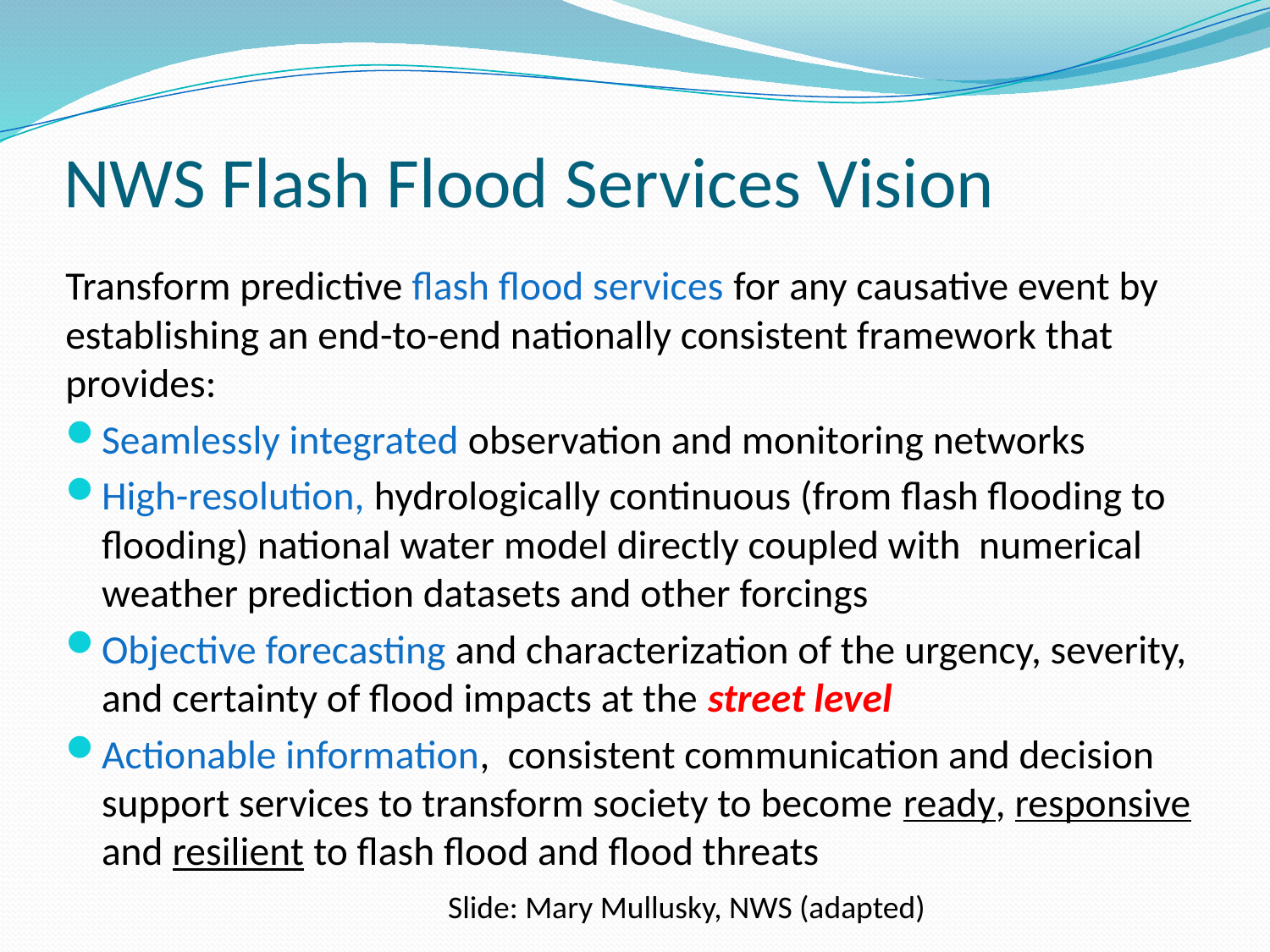

# NWS Flash Flood Services Vision
Transform predictive flash flood services for any causative event by establishing an end-to-end nationally consistent framework that provides:
Seamlessly integrated observation and monitoring networks
High-resolution, hydrologically continuous (from flash flooding to flooding) national water model directly coupled with  numerical weather prediction datasets and other forcings
Objective forecasting and characterization of the urgency, severity, and certainty of flood impacts at the street level
Actionable information,  consistent communication and decision support services to transform society to become ready, responsive and resilient to flash flood and flood threats
Slide: Mary Mullusky, NWS (adapted)